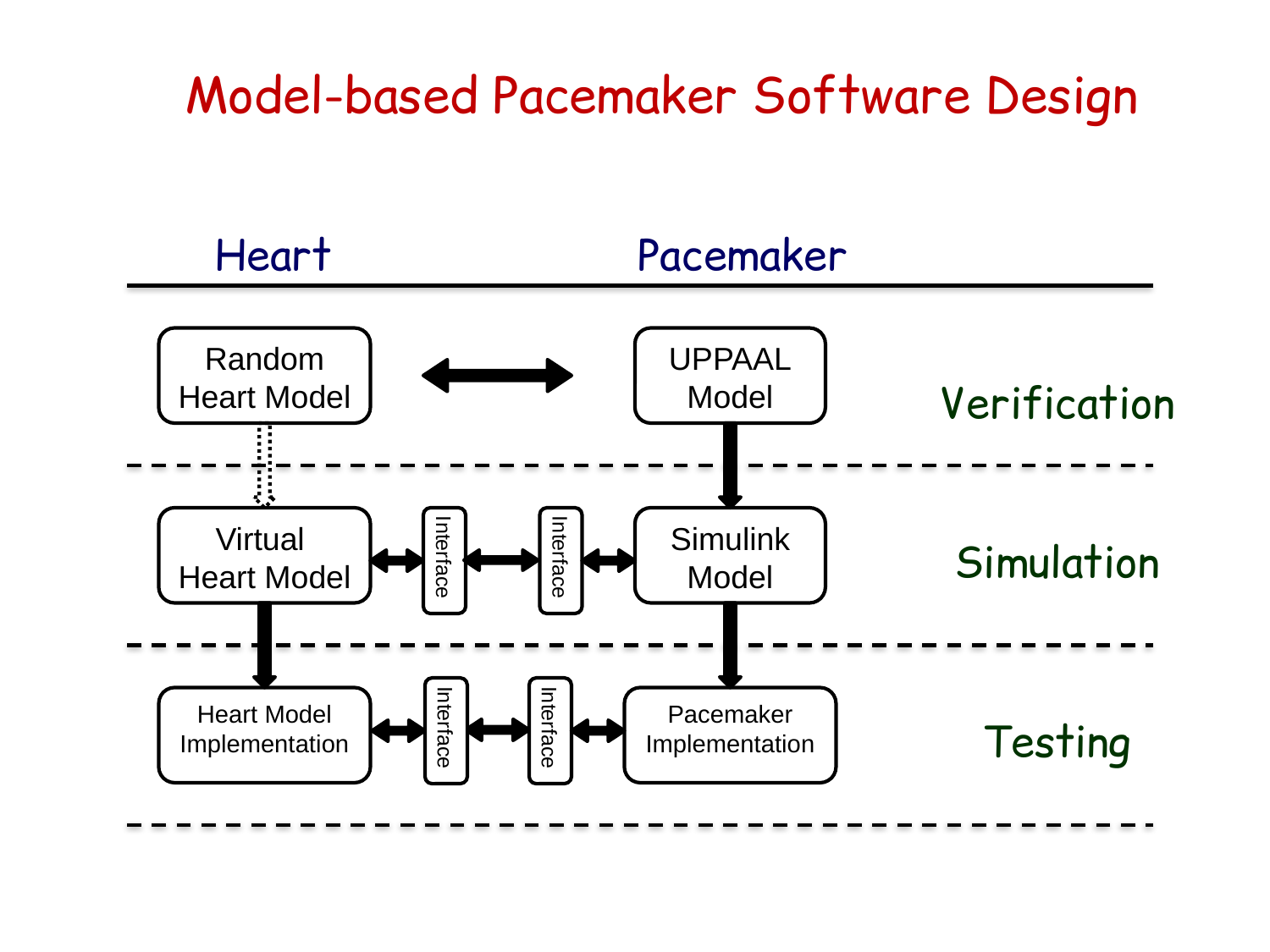

# Model-based Pacemaker Software Design
Heart
Pacemaker
Random
Heart Model
UPPAAL
Model

Verification

Virtual
Heart Model
Interface
Interface
Simulink
Model
Simulation

Interface
Interface
Heart Model Implementation
Pacemaker
Implementation
Testing